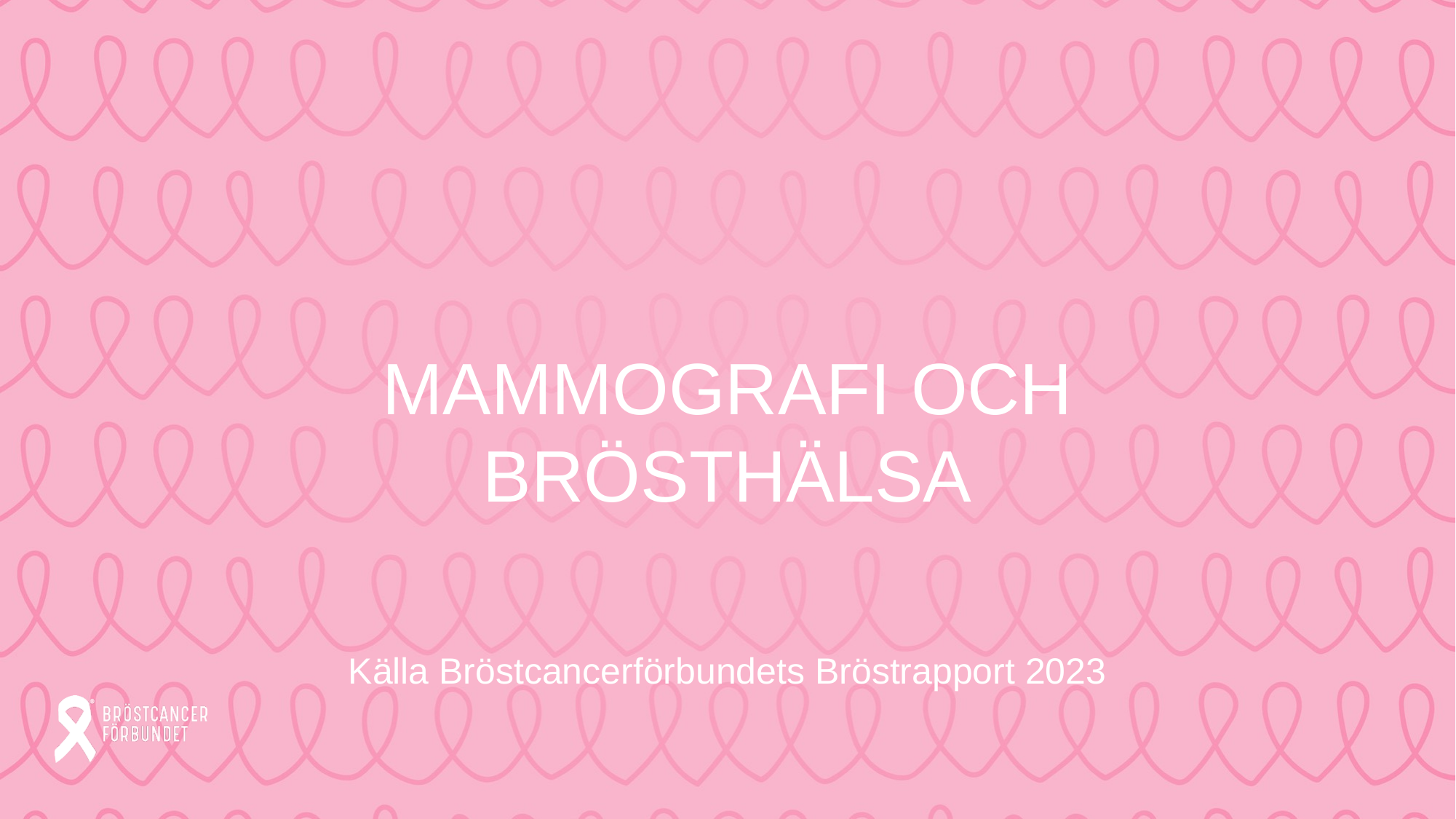

Mammografi och Brösthälsa

Källa Bröstcancerförbundets Bröstrapport 2023